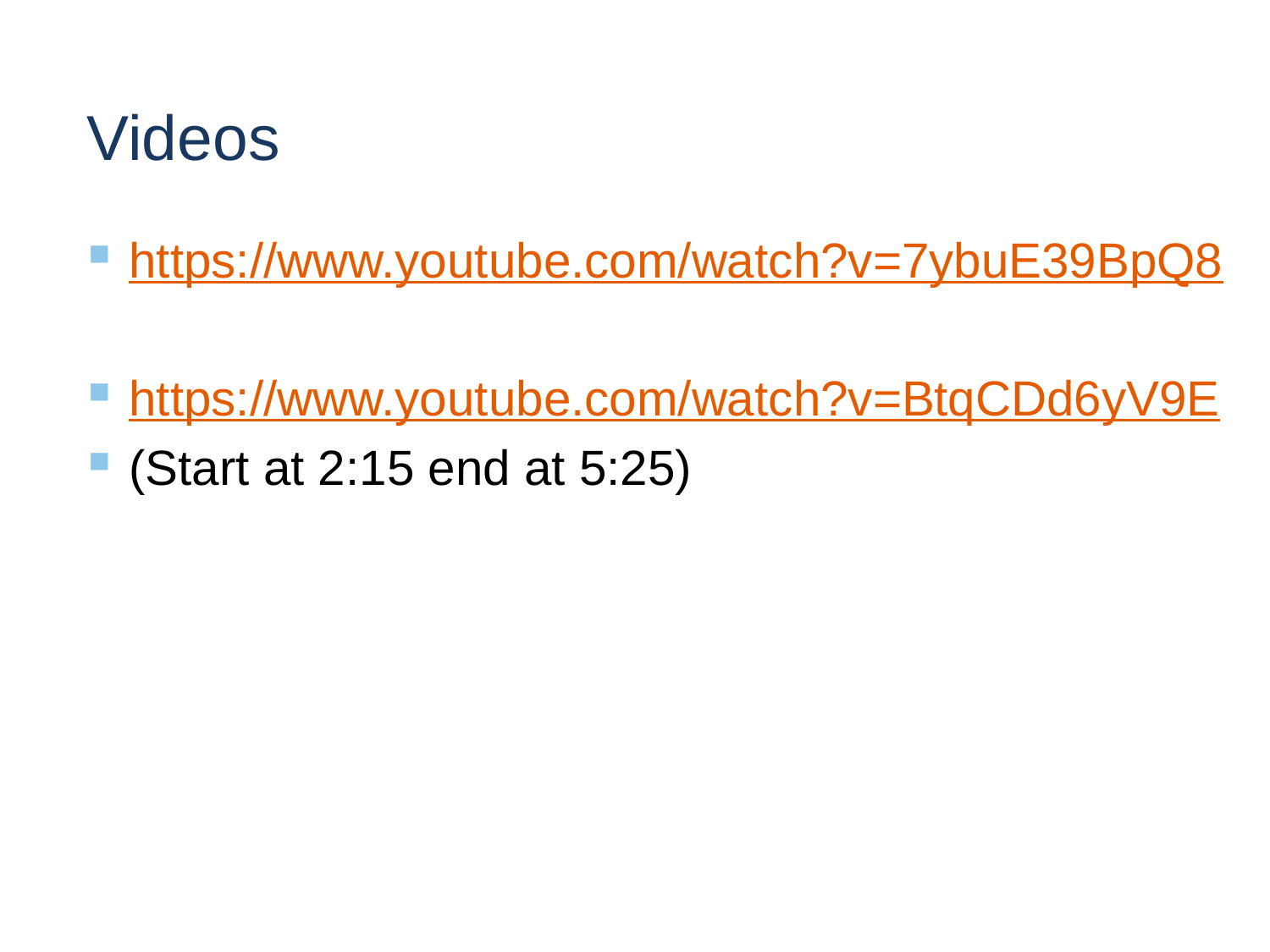

# Videos
https://www.youtube.com/watch?v=7ybuE39BpQ8

https://www.youtube.com/watch?v=BtqCDd6yV9E
(Start at 2:15 end at 5:25)